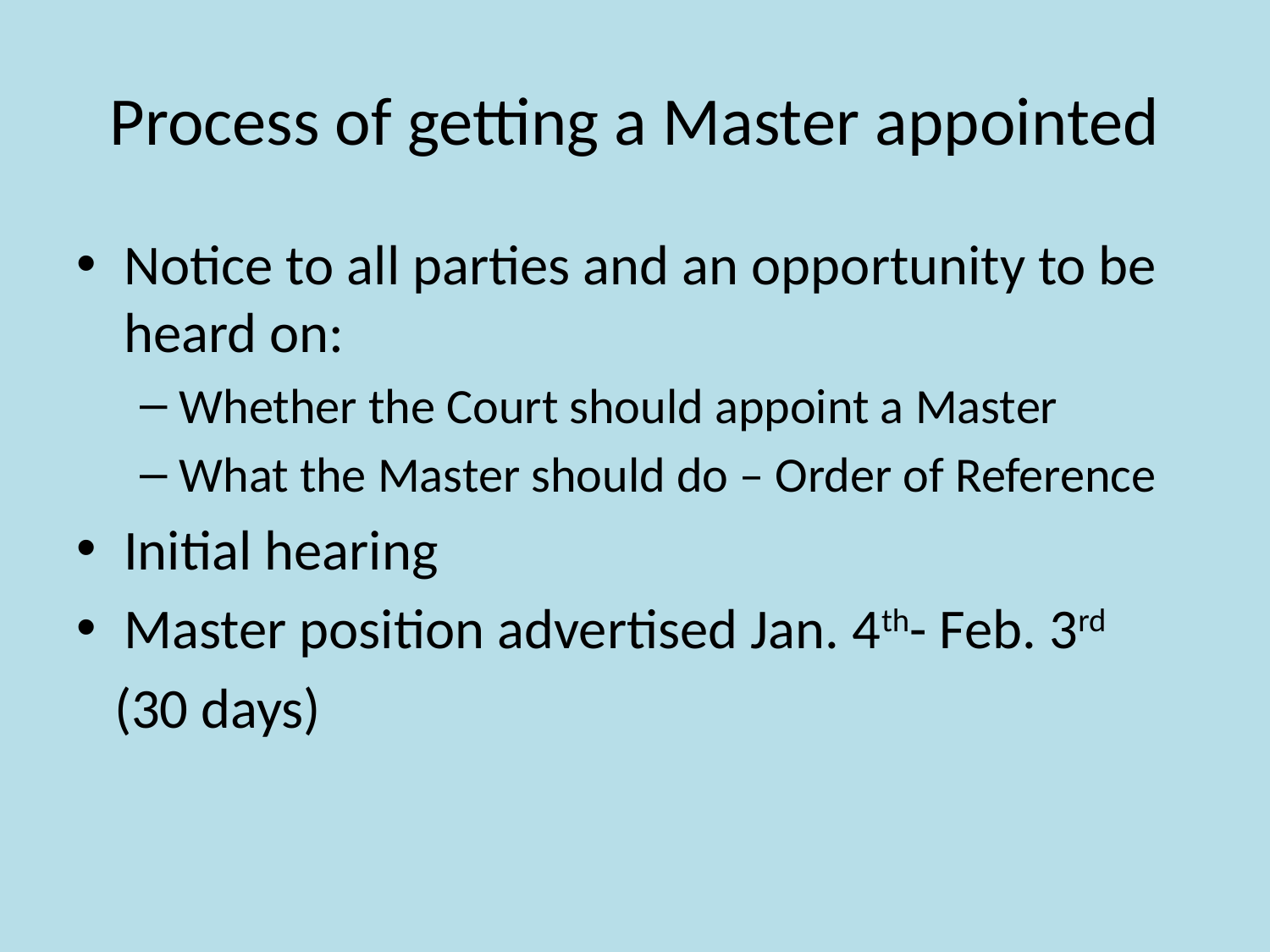

# Process of getting a Master appointed
Notice to all parties and an opportunity to be heard on:
Whether the Court should appoint a Master
What the Master should do – Order of Reference
Initial hearing
Master position advertised Jan. 4th- Feb. 3rd
   (30 days)